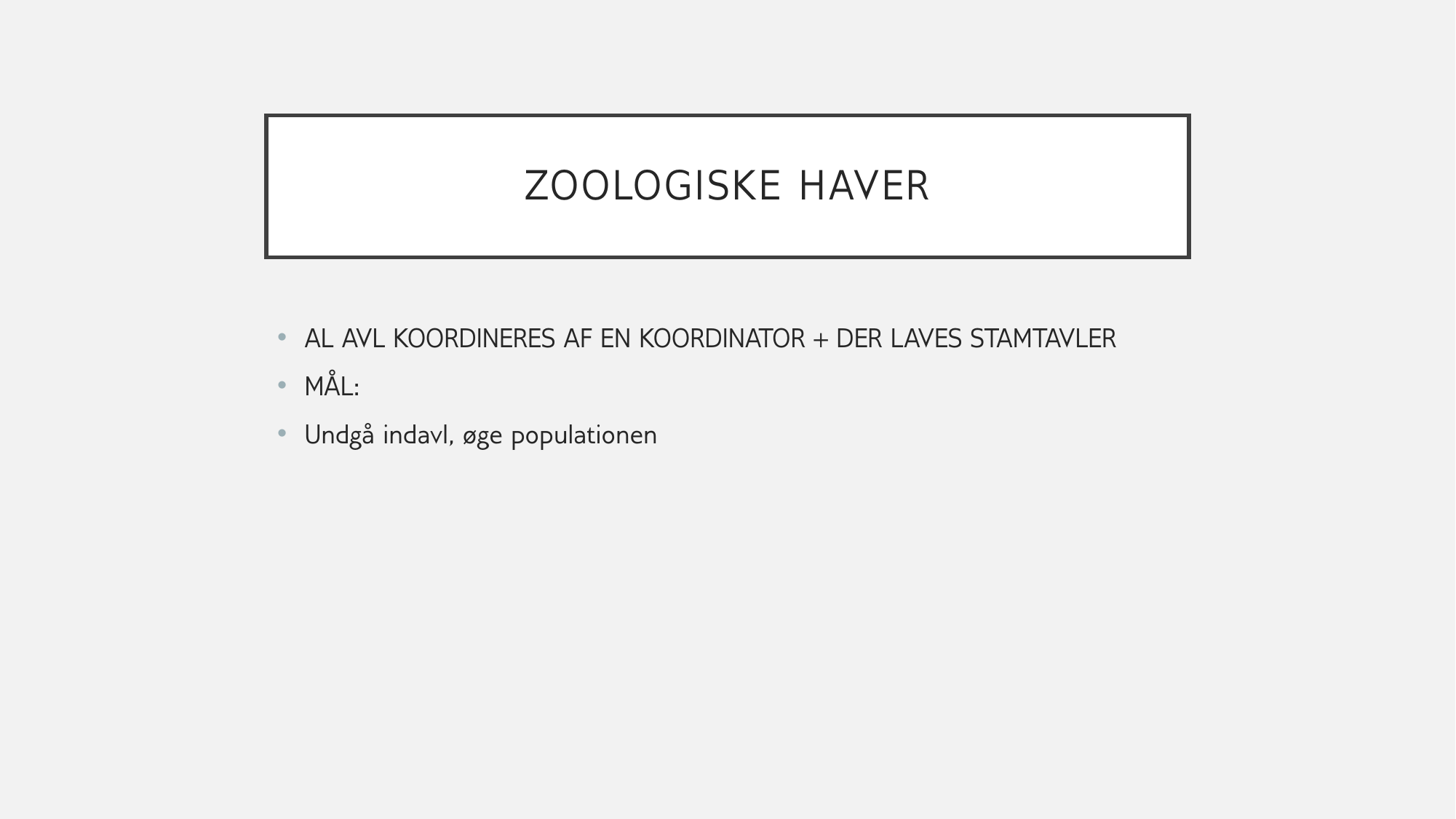

# Zoologiske haver
AL AVL KOORDINERES AF EN KOORDINATOR + DER LAVES STAMTAVLER
MÅL:
Undgå indavl, øge populationen